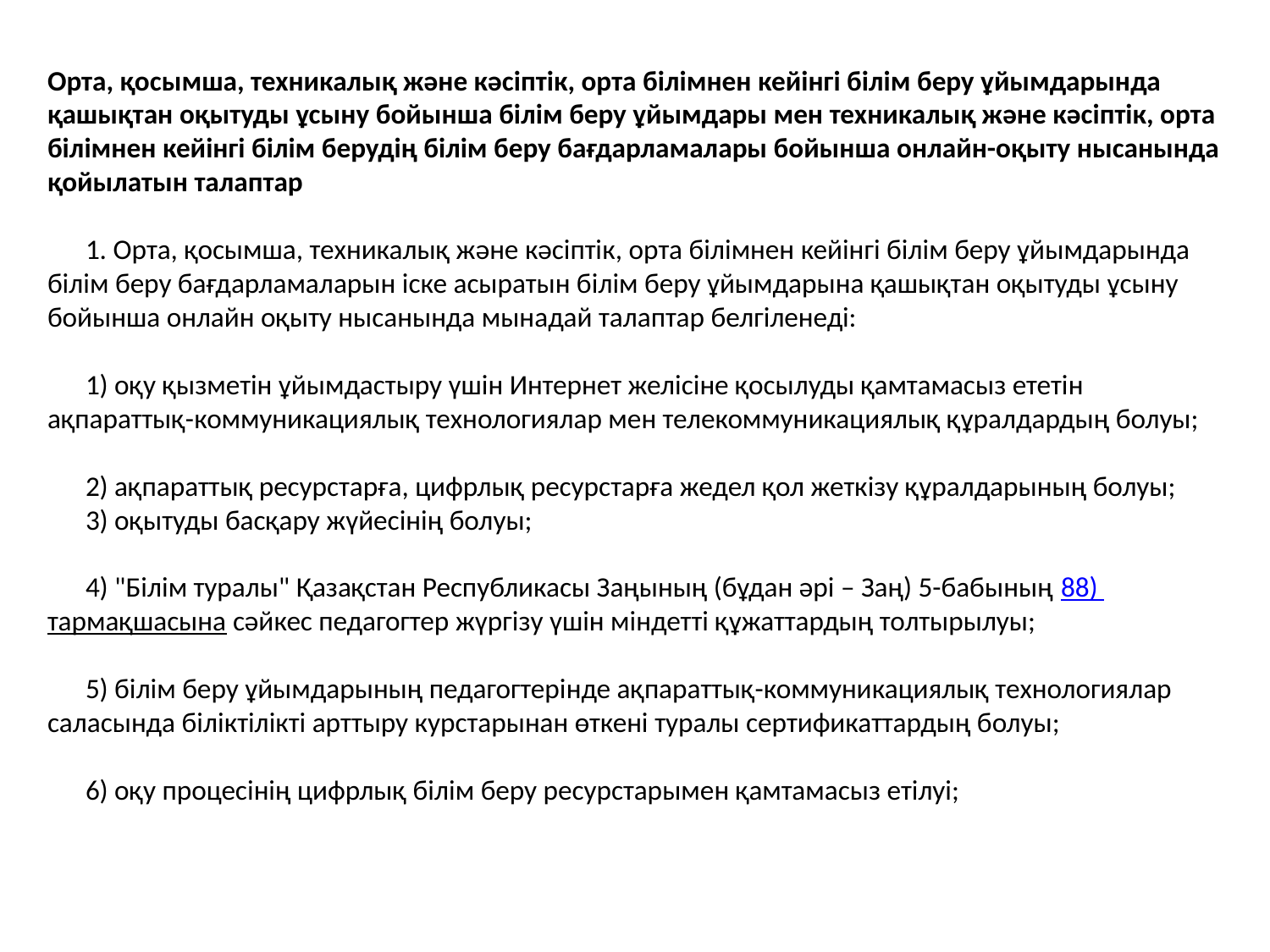

Орта, қосымша, техникалық және кәсіптік, орта білімнен кейінгі білім беру ұйымдарында қашықтан оқытуды ұсыну бойынша білім беру ұйымдары мен техникалық және кәсіптік, орта білімнен кейінгі білім берудің білім беру бағдарламалары бойынша онлайн-оқыту нысанында қойылатын талаптар

      1. Орта, қосымша, техникалық және кәсіптік, орта білімнен кейінгі білім беру ұйымдарында білім беру бағдарламаларын іске асыратын білім беру ұйымдарына қашықтан оқытуды ұсыну бойынша онлайн оқыту нысанында мынадай талаптар белгіленеді:

      1) оқу қызметін ұйымдастыру үшін Интернет желісіне қосылуды қамтамасыз ететін ақпараттық-коммуникациялық технологиялар мен телекоммуникациялық құралдардың болуы;

      2) ақпараттық ресурстарға, цифрлық ресурстарға жедел қол жеткізу құралдарының болуы;
      3) оқытуды басқару жүйесінің болуы;

      4) "Білім туралы" Қазақстан Республикасы Заңының (бұдан әрі – Заң) 5-бабының 88) тармақшасына сәйкес педагогтер жүргізу үшін міндетті құжаттардың толтырылуы;

      5) білім беру ұйымдарының педагогтерінде ақпараттық-коммуникациялық технологиялар саласында біліктілікті арттыру курстарынан өткені туралы сертификаттардың болуы;

      6) оқу процесінің цифрлық білім беру ресурстарымен қамтамасыз етілуі;